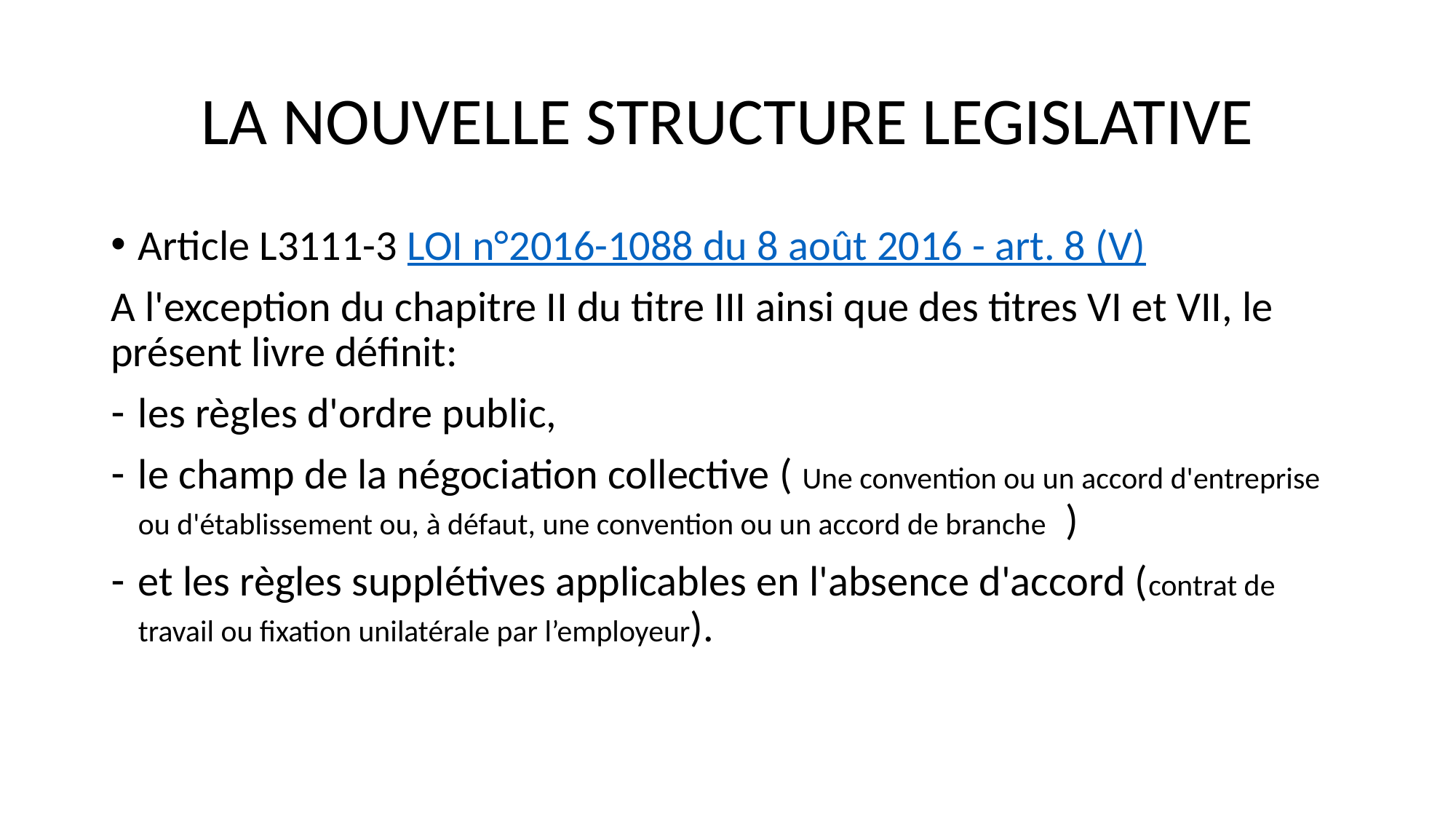

# LA NOUVELLE STRUCTURE LEGISLATIVE
Article L3111-3 LOI n°2016-1088 du 8 août 2016 - art. 8 (V)
A l'exception du chapitre II du titre III ainsi que des titres VI et VII, le présent livre définit:
les règles d'ordre public,
le champ de la négociation collective ( Une convention ou un accord d'entreprise ou d'établissement ou, à défaut, une convention ou un accord de branche  )
et les règles supplétives applicables en l'absence d'accord (contrat de travail ou fixation unilatérale par l’employeur).